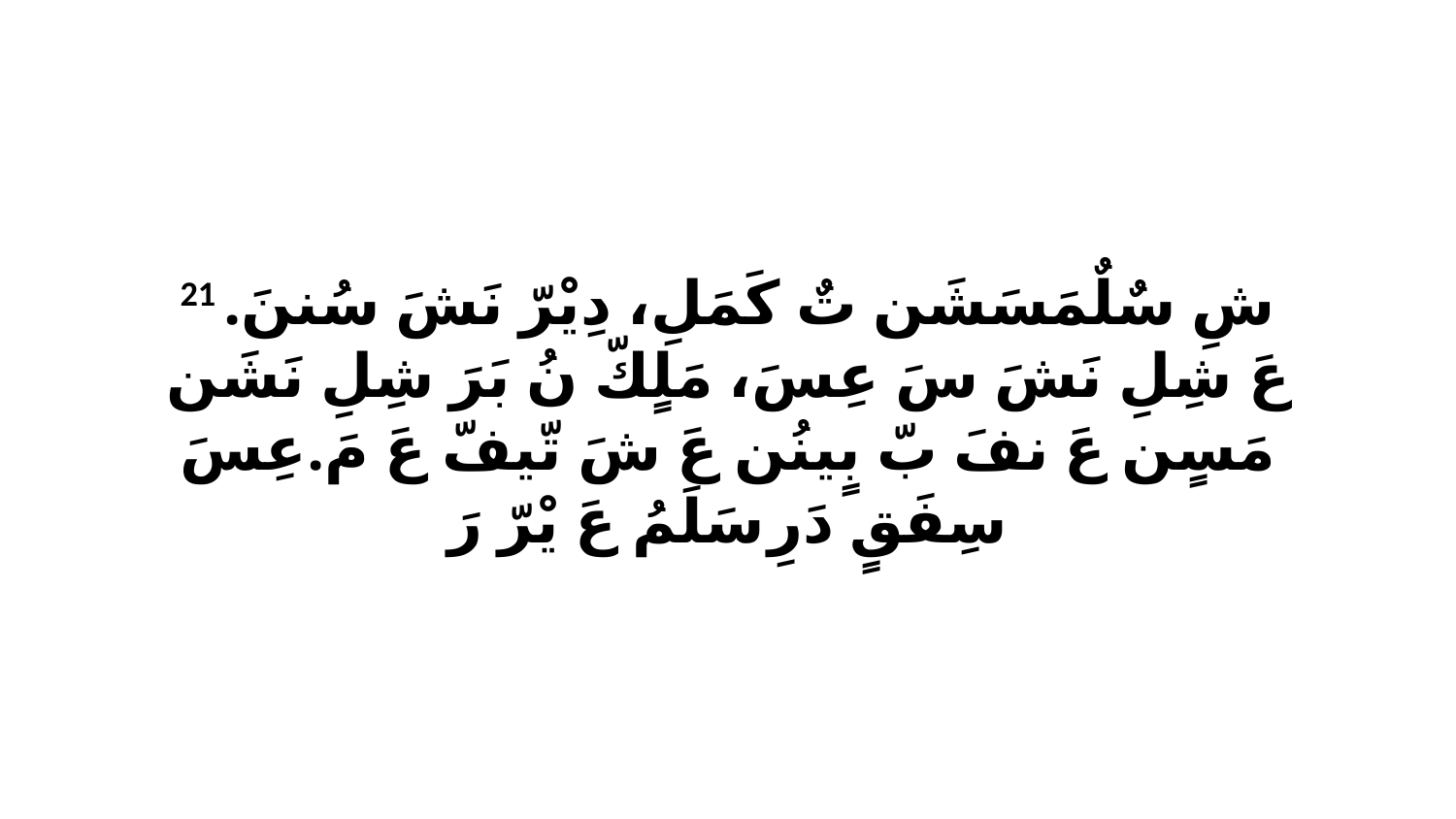

21 شِ سٌلٌمَسَشَن تٌ كَمَلِ، دِيْرّ نَشَ سُننَ. عَ شِلِ نَشَ سَ عِسَ، مَلٍكّ نُ بَرَ شِلِ نَشَن مَسٍن عَ نفَ بّ بٍينُن عَ شَ تّيفّ عَ مَ.عِسَ سِفَقٍ دَرِ سَلَمُ عَ يْرّ رَ